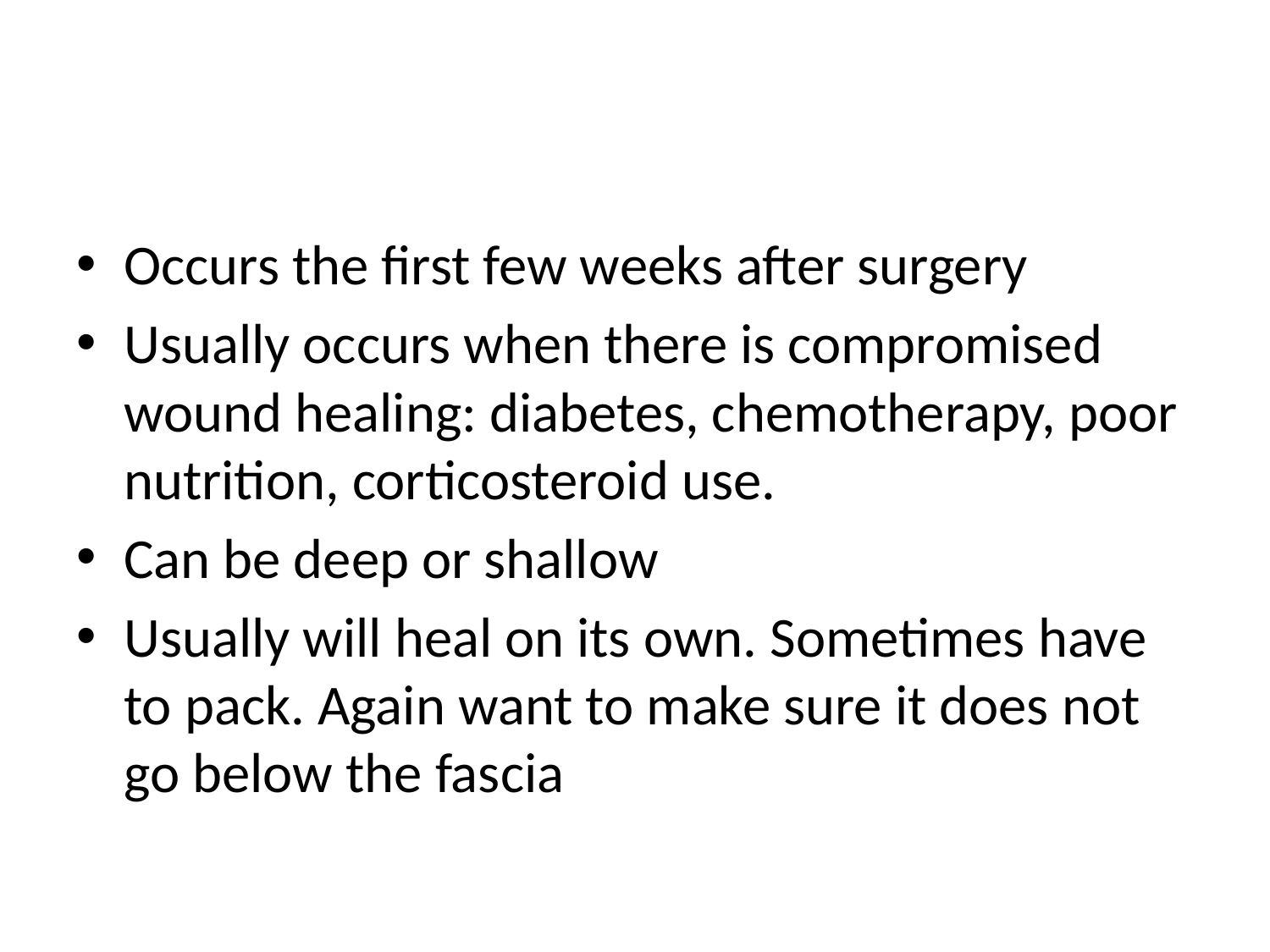

Occurs the first few weeks after surgery
Usually occurs when there is compromised wound healing: diabetes, chemotherapy, poor nutrition, corticosteroid use.
Can be deep or shallow
Usually will heal on its own. Sometimes have to pack. Again want to make sure it does not go below the fascia